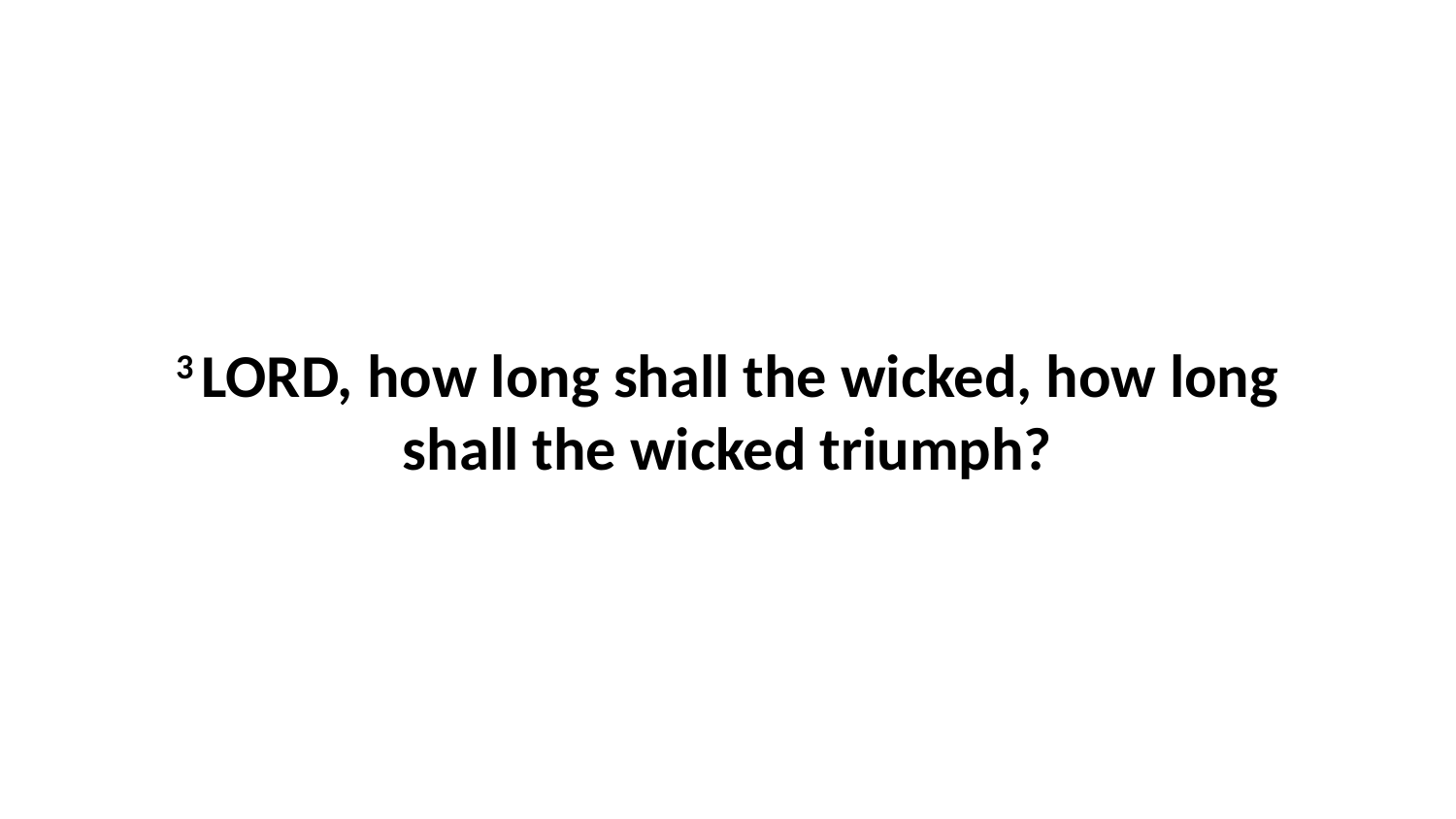

3 LORD, how long shall the wicked, how long shall the wicked triumph?